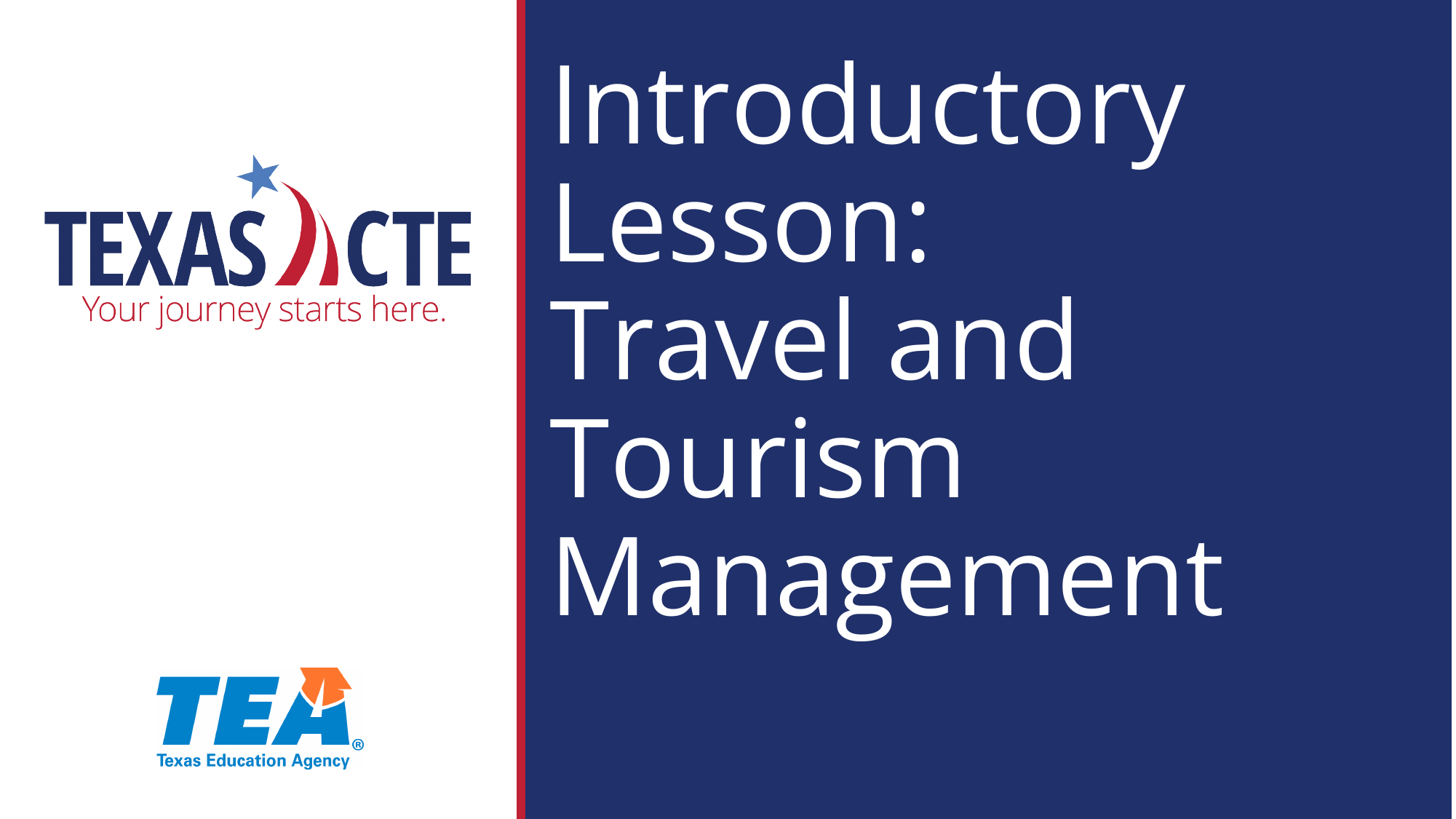

# Introductory Lesson: Travel and Tourism Management